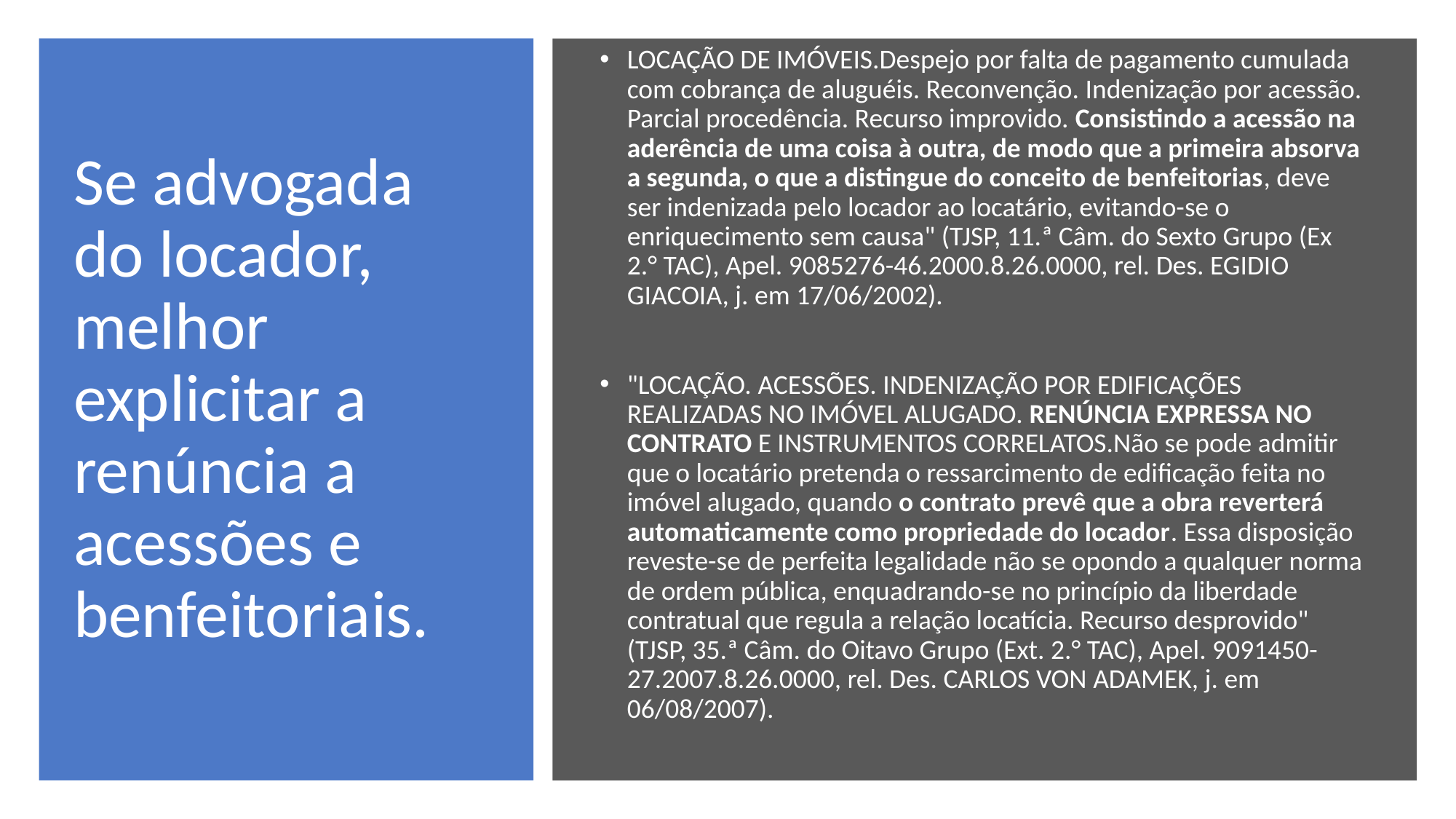

# Se advogada do locador, melhor explicitar a renúncia a acessões e benfeitoriais.
LOCAÇÃO DE IMÓVEIS.Despejo por falta de pagamento cumulada com cobrança de aluguéis. Reconvenção. Indenização por acessão. Parcial procedência. Recurso improvido. Consistindo a acessão na aderência de uma coisa à outra, de modo que a primeira absorva a segunda, o que a distingue do conceito de benfeitorias, deve ser indenizada pelo locador ao locatário, evitando-se o enriquecimento sem causa" (TJSP, 11.ª Câm. do Sexto Grupo (Ex 2.° TAC), Apel. 9085276-46.2000.8.26.0000, rel. Des. EGIDIO GIACOIA, j. em 17/06/2002).

"LOCAÇÃO. ACESSÕES. INDENIZAÇÃO POR EDIFICAÇÕES REALIZADAS NO IMÓVEL ALUGADO. RENÚNCIA EXPRESSA NO CONTRATO E INSTRUMENTOS CORRELATOS.Não se pode admitir que o locatário pretenda o ressarcimento de edificação feita no imóvel alugado, quando o contrato prevê que a obra reverterá automaticamente como propriedade do locador. Essa disposição reveste-se de perfeita legalidade não se opondo a qualquer norma de ordem pública, enquadrando-se no princípio da liberdade contratual que regula a relação locatícia. Recurso desprovido" (TJSP, 35.ª Câm. do Oitavo Grupo (Ext. 2.° TAC), Apel. 9091450-27.2007.8.26.0000, rel. Des. CARLOS VON ADAMEK, j. em 06/08/2007).